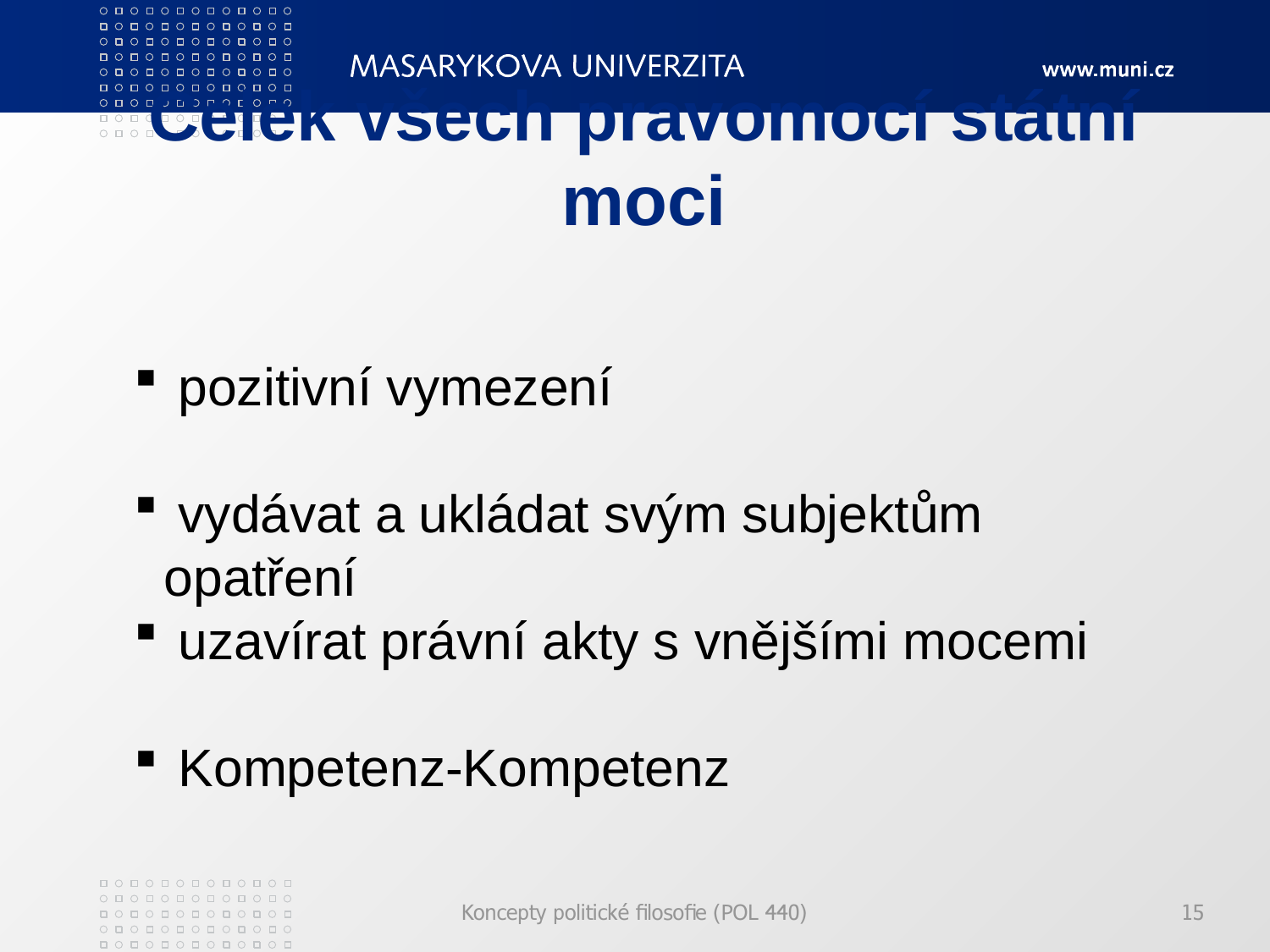

# Celek všech pravomocí státní moci
 pozitivní vymezení

 vydávat a ukládat svým subjektům opatření
 uzavírat právní akty s vnějšími mocemi

 Kompetenz-Kompetenz
Koncepty politické filosofie (POL 440)
15